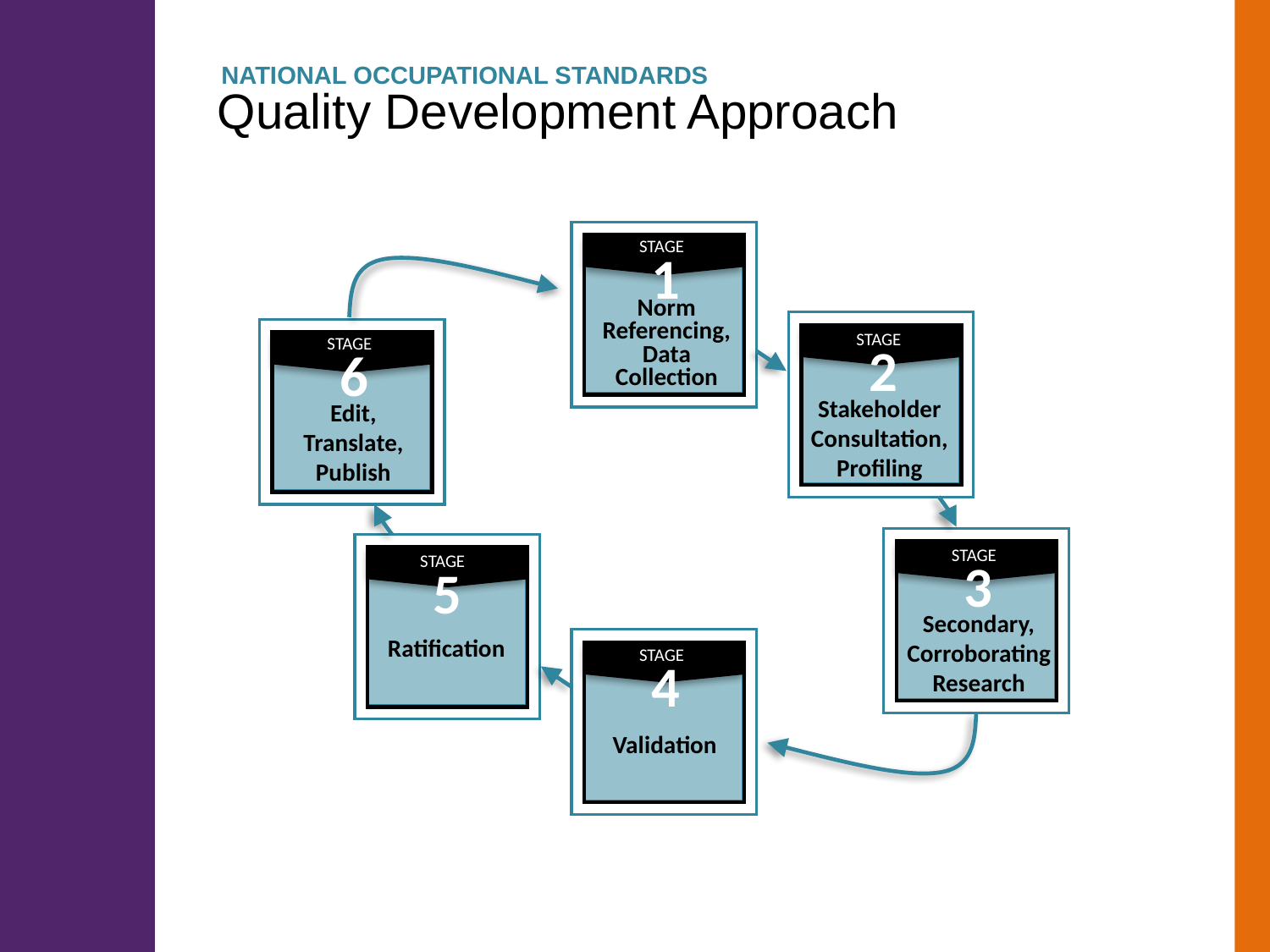

NATIONAL OCCUPATIONAL STANDARDS
Quality Development Approach

STAGE

1

Norm Referencing, Data Collection

STAGE

STAGE
2

6

Stakeholder Consultation, Profiling
Edit, Translate, Publish

STAGE

STAGE
3

5
Secondary, Corroborating Research
Ratification

STAGE

4

Validation